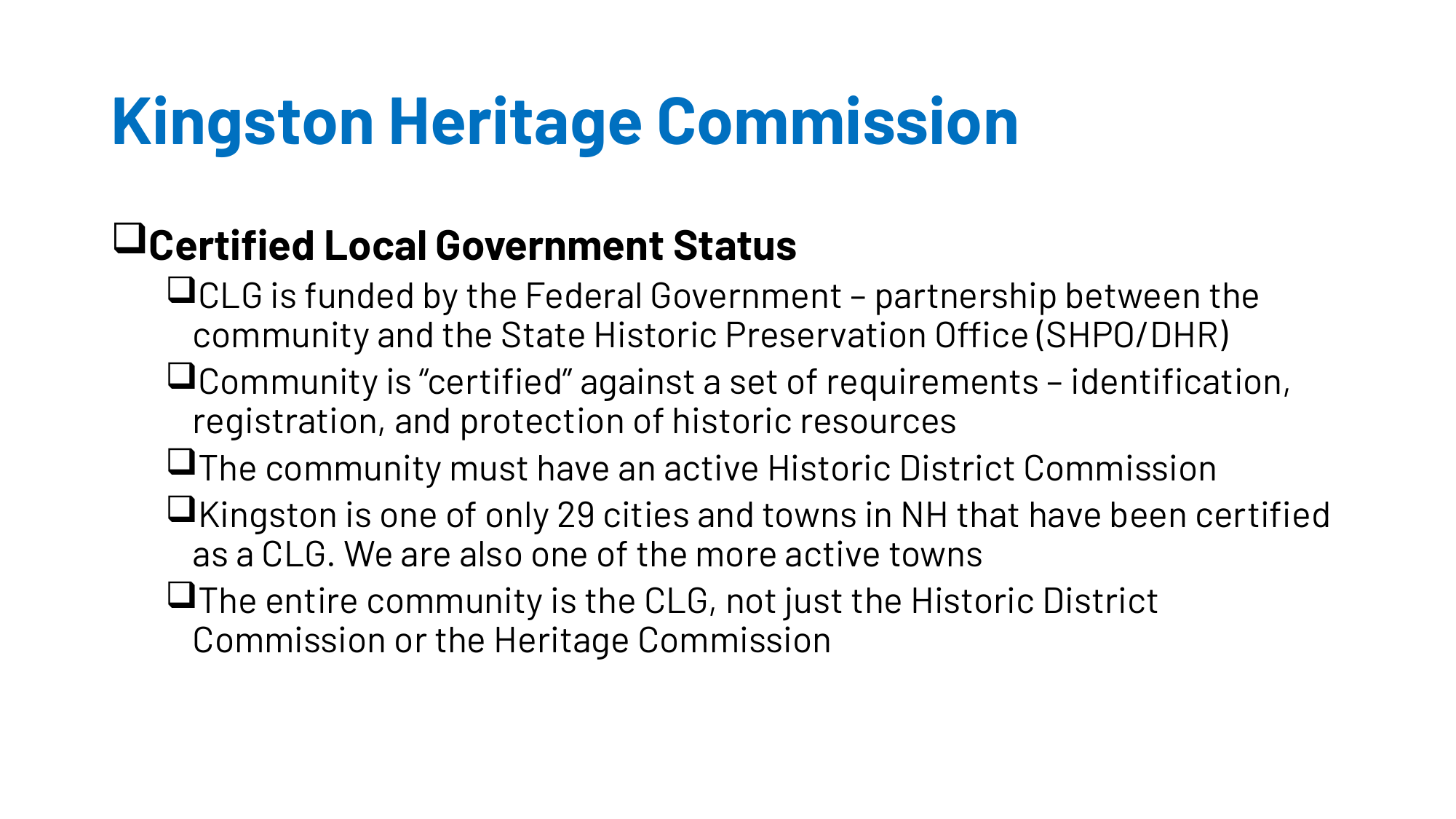

# Kingston Heritage Commission
Certified Local Government Status
CLG is funded by the Federal Government – partnership between the community and the State Historic Preservation Office (SHPO/DHR)
Community is “certified” against a set of requirements – identification, registration, and protection of historic resources
The community must have an active Historic District Commission
Kingston is one of only 29 cities and towns in NH that have been certified as a CLG. We are also one of the more active towns
The entire community is the CLG, not just the Historic District Commission or the Heritage Commission